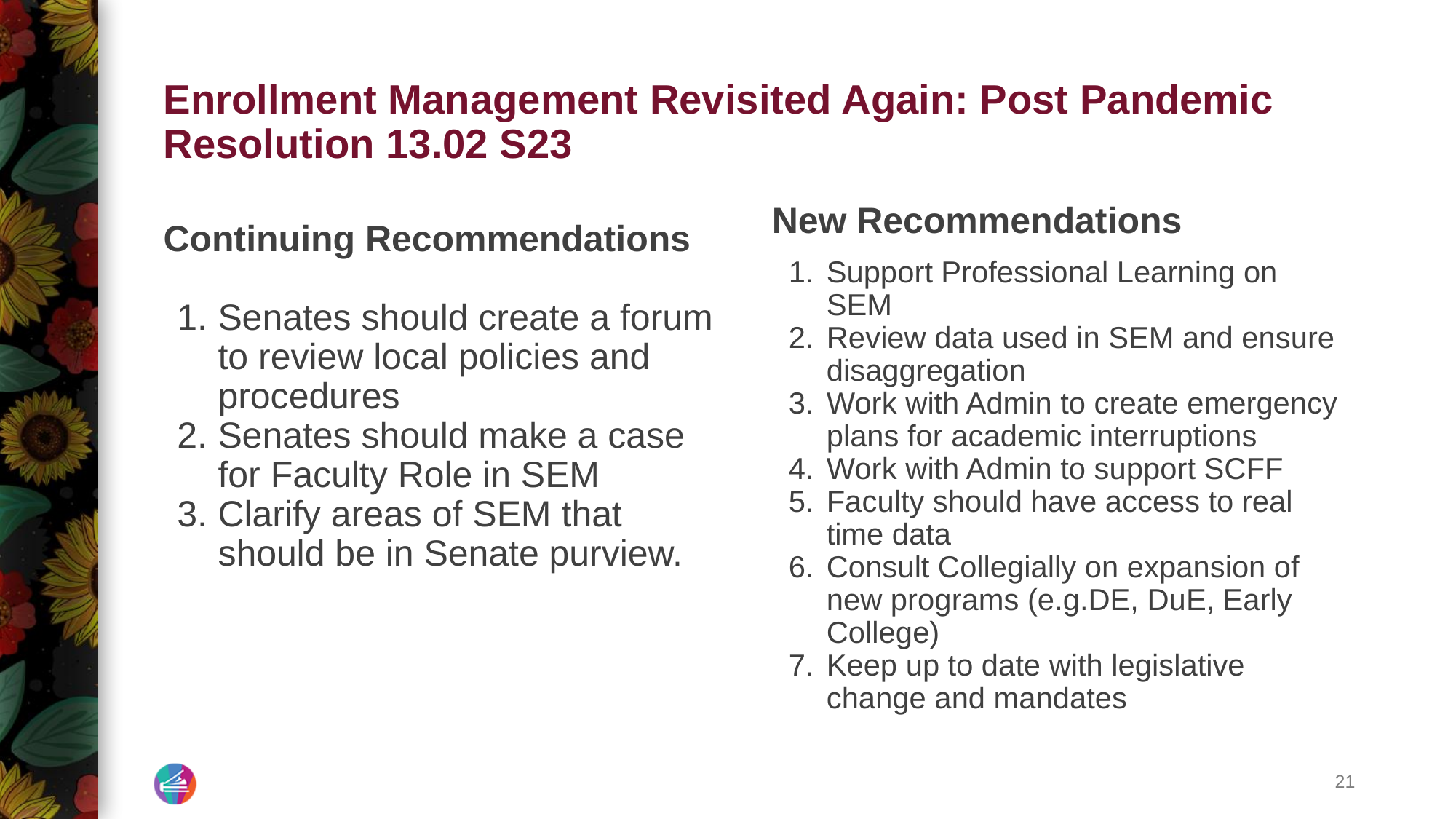

# Enrollment Management Revisited Again: Post Pandemic
Resolution 13.02 S23
New Recommendations
Support Professional Learning on SEM
Review data used in SEM and ensure disaggregation
Work with Admin to create emergency plans for academic interruptions
Work with Admin to support SCFF
Faculty should have access to real time data
Consult Collegially on expansion of new programs (e.g.DE, DuE, Early College)
Keep up to date with legislative change and mandates
Continuing Recommendations

Senates should create a forum to review local policies and procedures
Senates should make a case for Faculty Role in SEM
Clarify areas of SEM that should be in Senate purview.

21